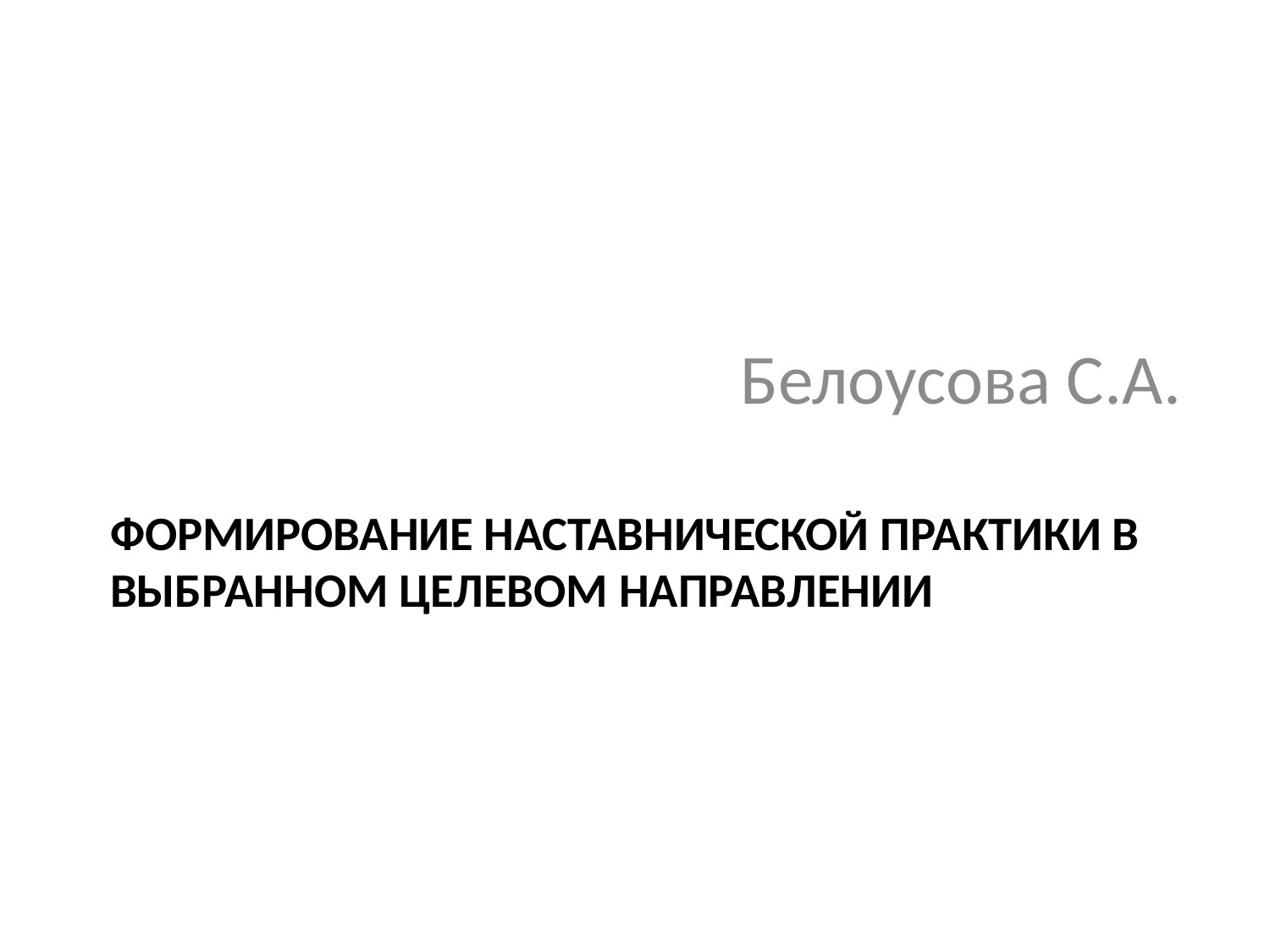

Белоусова С.А.
# Формирование наставнической практики в выбранном целевом направлении